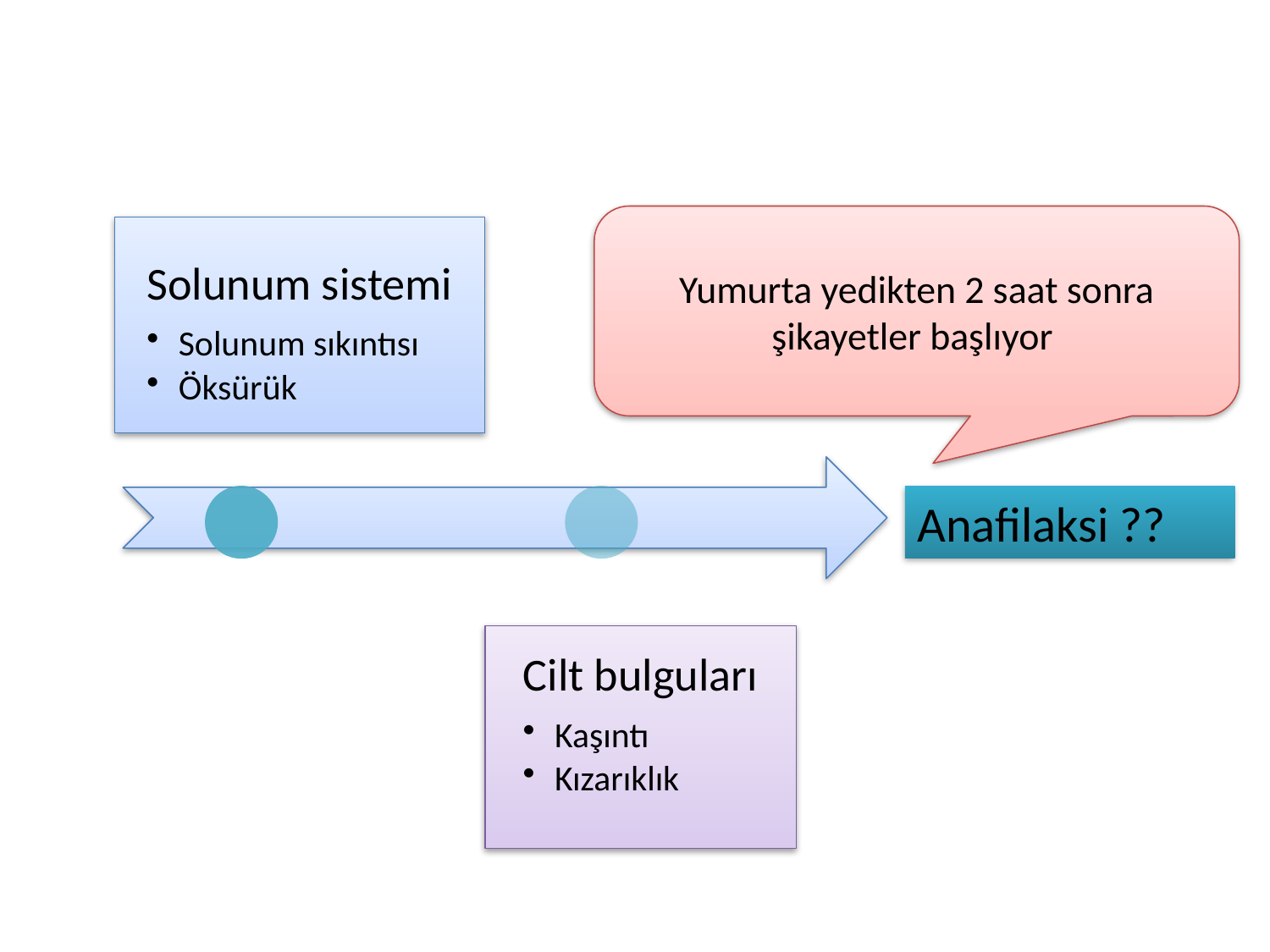

#
Solunum sistemi
Solunum sıkıntısı
Öksürük
Cilt bulguları
Kaşıntı
Kızarıklık
Yumurta yedikten 2 saat sonra şikayetler başlıyor
Anafilaksi ??